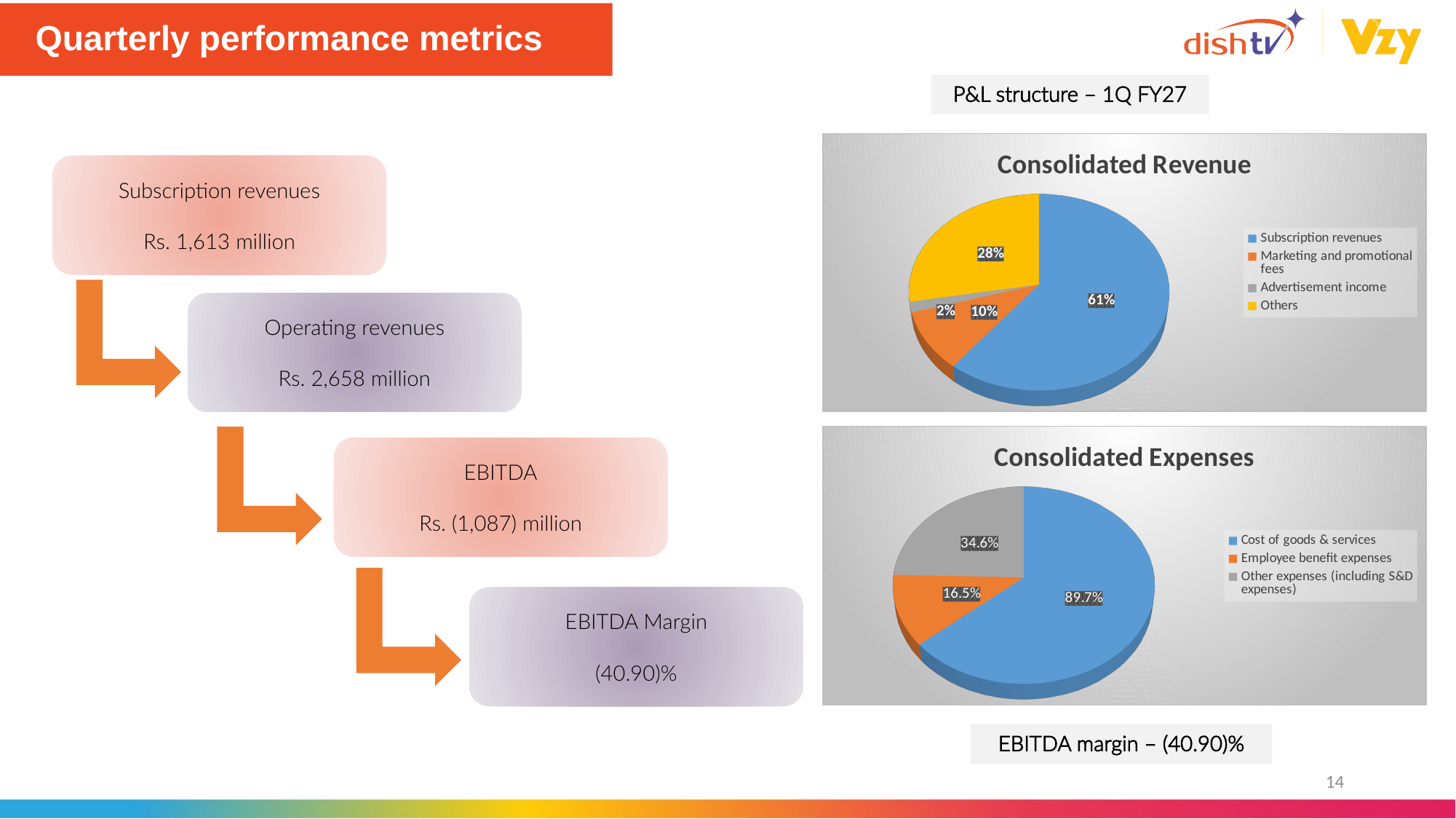

Quarterly performance metrics
P&L structure – 1Q FY27

[unsupported chart]

Subscription revenues

Rs. 1,613 million

Operating revenues

Rs. 2,658 million

[unsupported chart]

EBITDA

Rs. (1,087) million

EBITDA Margin

(40.90)%
EBITDA margin – (40.90)%
14